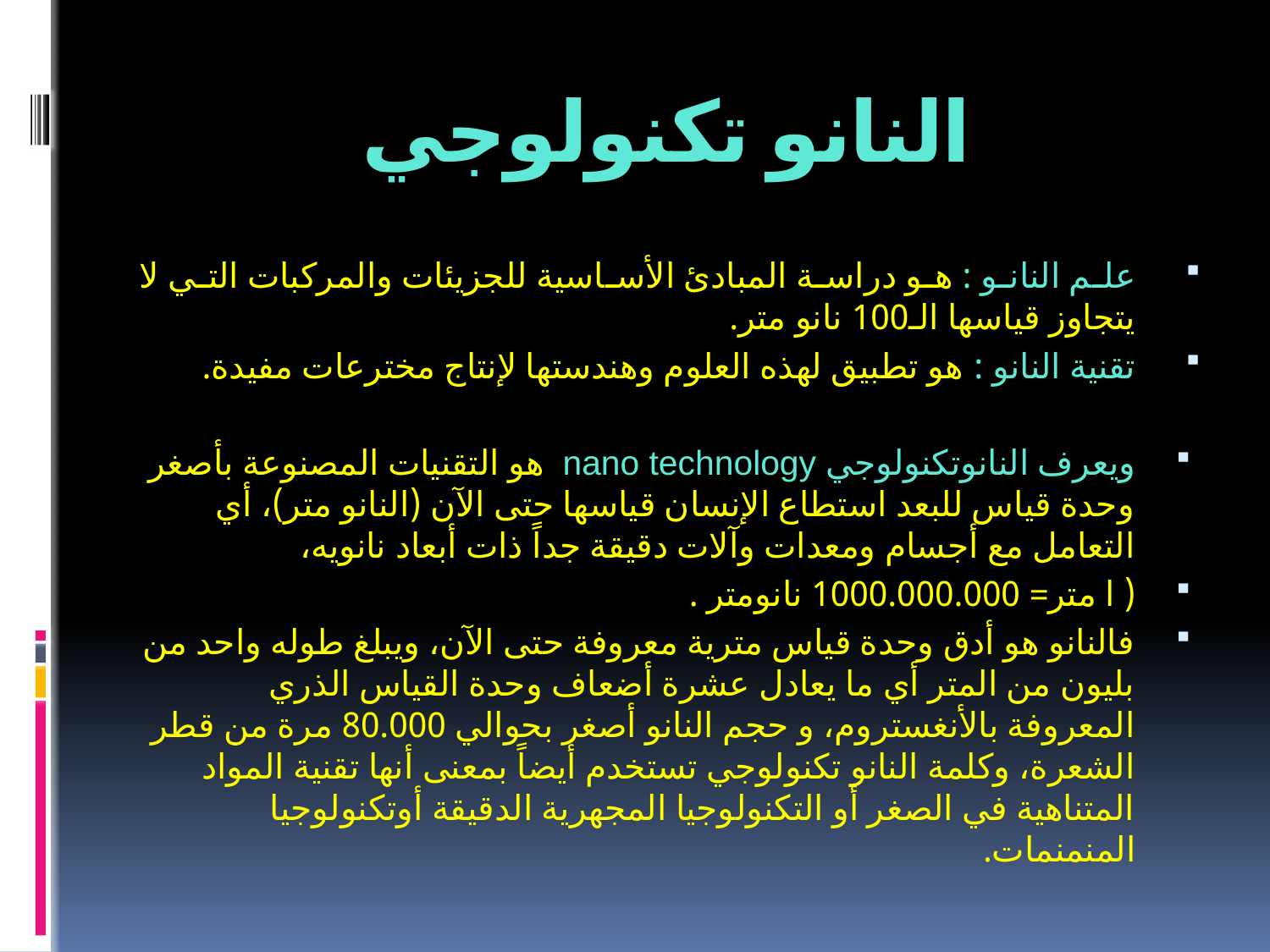

# النانو تكنولوجي
علم النانو : هو دراسة المبادئ الأساسية للجزيئات والمركبات التي لا يتجاوز قياسها الـ100 نانو متر.
تقنية النانو : هو تطبيق لهذه العلوم وهندستها لإنتاج مخترعات مفيدة.

ويعرف النانوتكنولوجي nano technology  هو التقنيات المصنوعة بأصغر وحدة قياس للبعد استطاع الإنسان قياسها حتى الآن (النانو متر)، أي التعامل مع أجسام ومعدات وآلات دقيقة جداً ذات أبعاد نانويه،
( ا متر= 1000.000.000 نانومتر .
فالنانو هو أدق وحدة قياس مترية معروفة حتى الآن، ويبلغ طوله واحد من بليون من المتر أي ما يعادل عشرة أضعاف وحدة القياس الذري المعروفة بالأنغستروم، و حجم النانو أصغر بحوالي 80.000 مرة من قطر الشعرة، وكلمة النانو تكنولوجي تستخدم أيضاً بمعنى أنها تقنية المواد المتناهية في الصغر أو التكنولوجيا المجهرية الدقيقة أوتكنولوجيا المنمنمات.